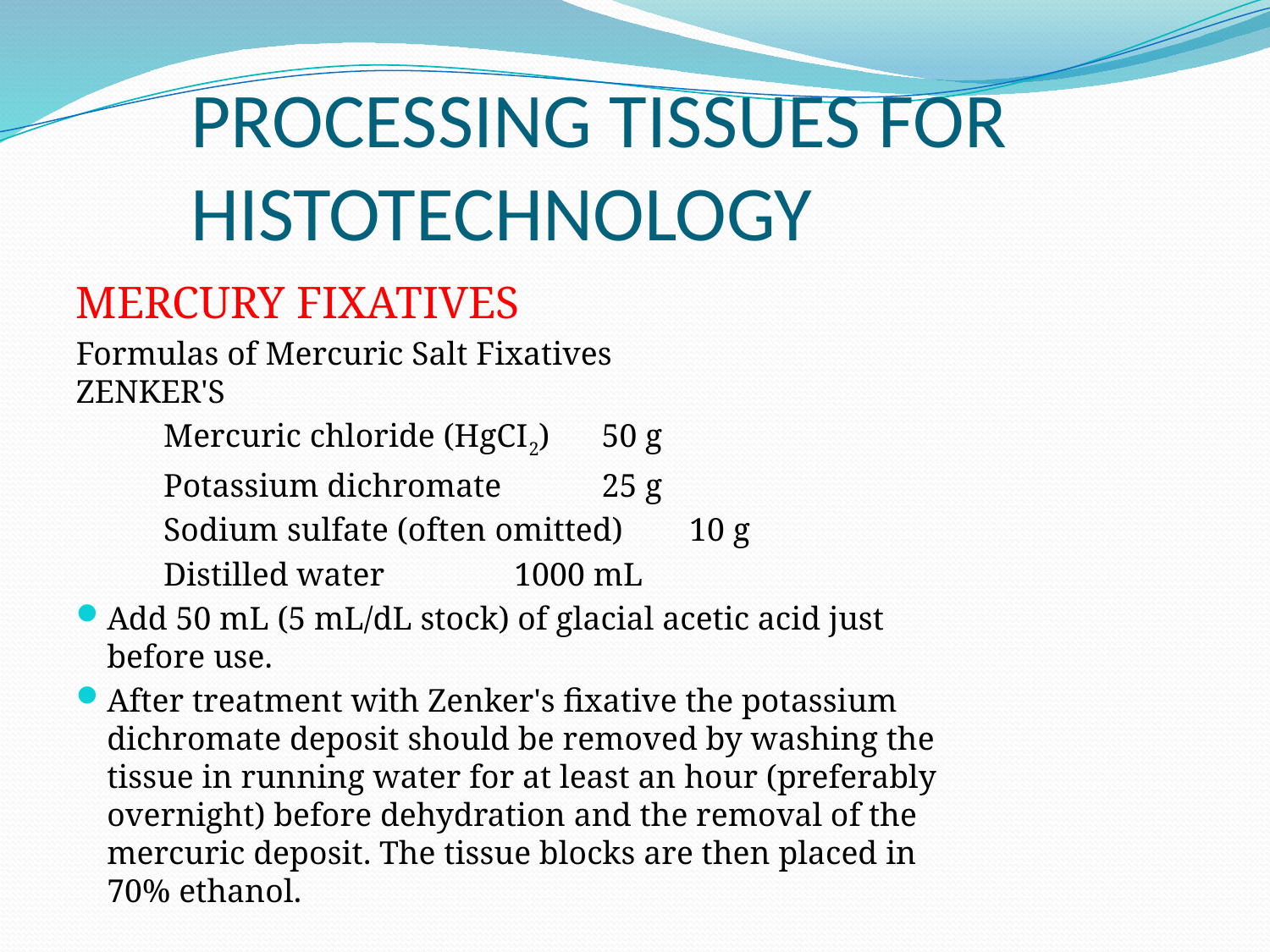

# PROCESSING TISSUES FOR HISTOTECHNOLOGY
MERCURY FIXATIVES
Formulas of Mercuric Salt Fixatives
ZENKER'S
	Mercuric chloride (HgCI2) 		50 g
	Potassium dichromate 		25 g
	Sodium sulfate (often omitted) 	10 g
	Distilled water			 	1000 mL
Add 50 mL (5 mL/dL stock) of glacial acetic acid just
before use.
After treatment with Zenker's fixative the potassium
dichromate deposit should be removed by washing the
tissue in running water for at least an hour (preferably
overnight) before dehydration and the removal of the
mercuric deposit. The tissue blocks are then placed in
70% ethanol.